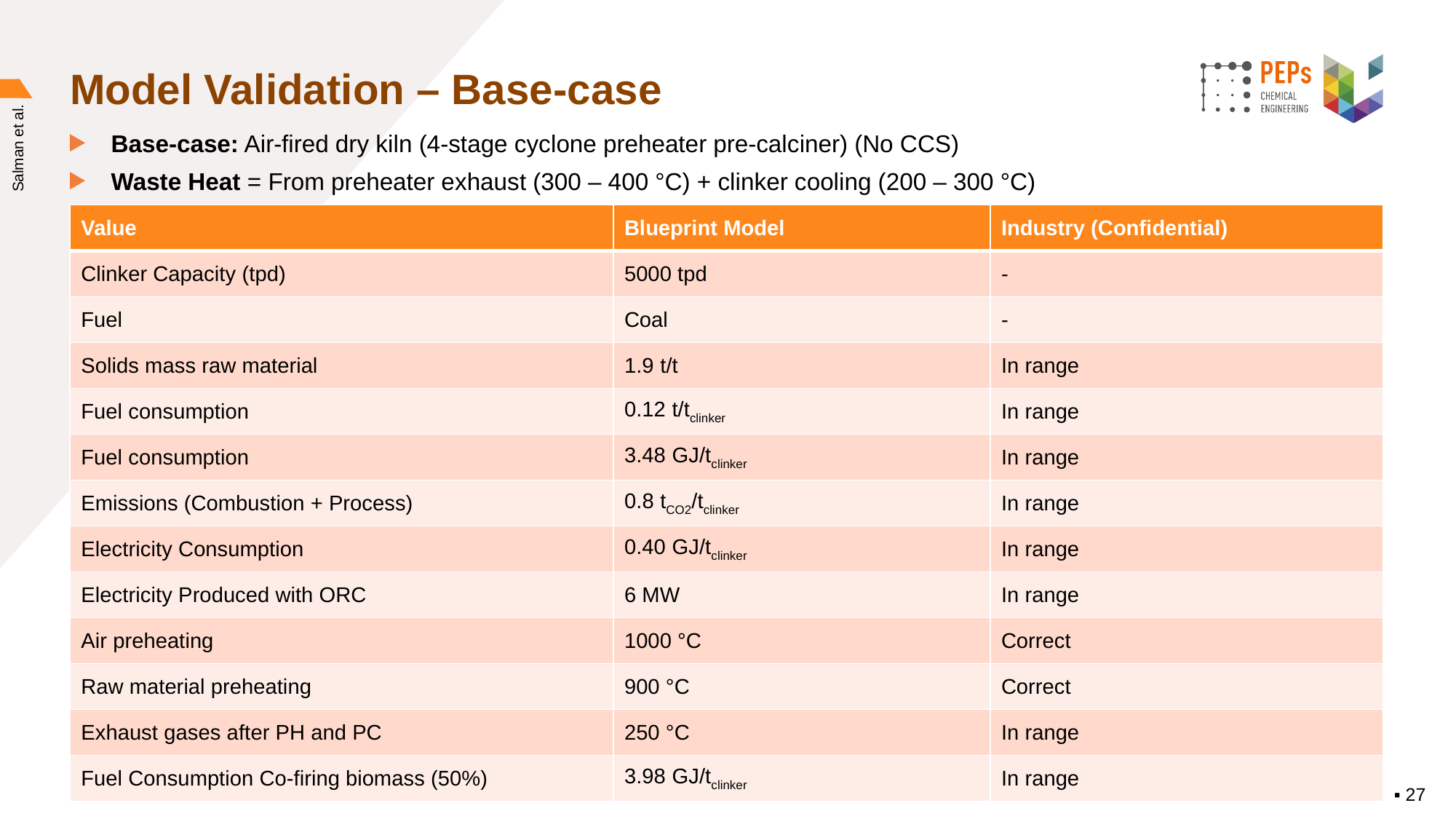

# Model Validation – Base-case
Base-case: Air-fired dry kiln (4-stage cyclone preheater pre-calciner) (No CCS)
Waste Heat = From preheater exhaust (300 – 400 °C) + clinker cooling (200 – 300 °C)

Salman et al.
| Value | Blueprint Model | Industry (Confidential) |
| --- | --- | --- |
| Clinker Capacity (tpd) | 5000 tpd | - |
| Fuel | Coal | - |
| Solids mass raw material | 1.9 t/t | In range |
| Fuel consumption | 0.12 t/tclinker | In range |
| Fuel consumption | 3.48 GJ/tclinker | In range |
| Emissions (Combustion + Process) | 0.8 tCO2/tclinker | In range |
| Electricity Consumption | 0.40 GJ/tclinker | In range |
| Electricity Produced with ORC | 6 MW | In range |
| Air preheating | 1000 °C | Correct |
| Raw material preheating | 900 °C | Correct |
| Exhaust gases after PH and PC | 250 °C | In range |
| Fuel Consumption Co-firing biomass (50%) | 3.98 GJ/tclinker | In range |
▪︎ 27